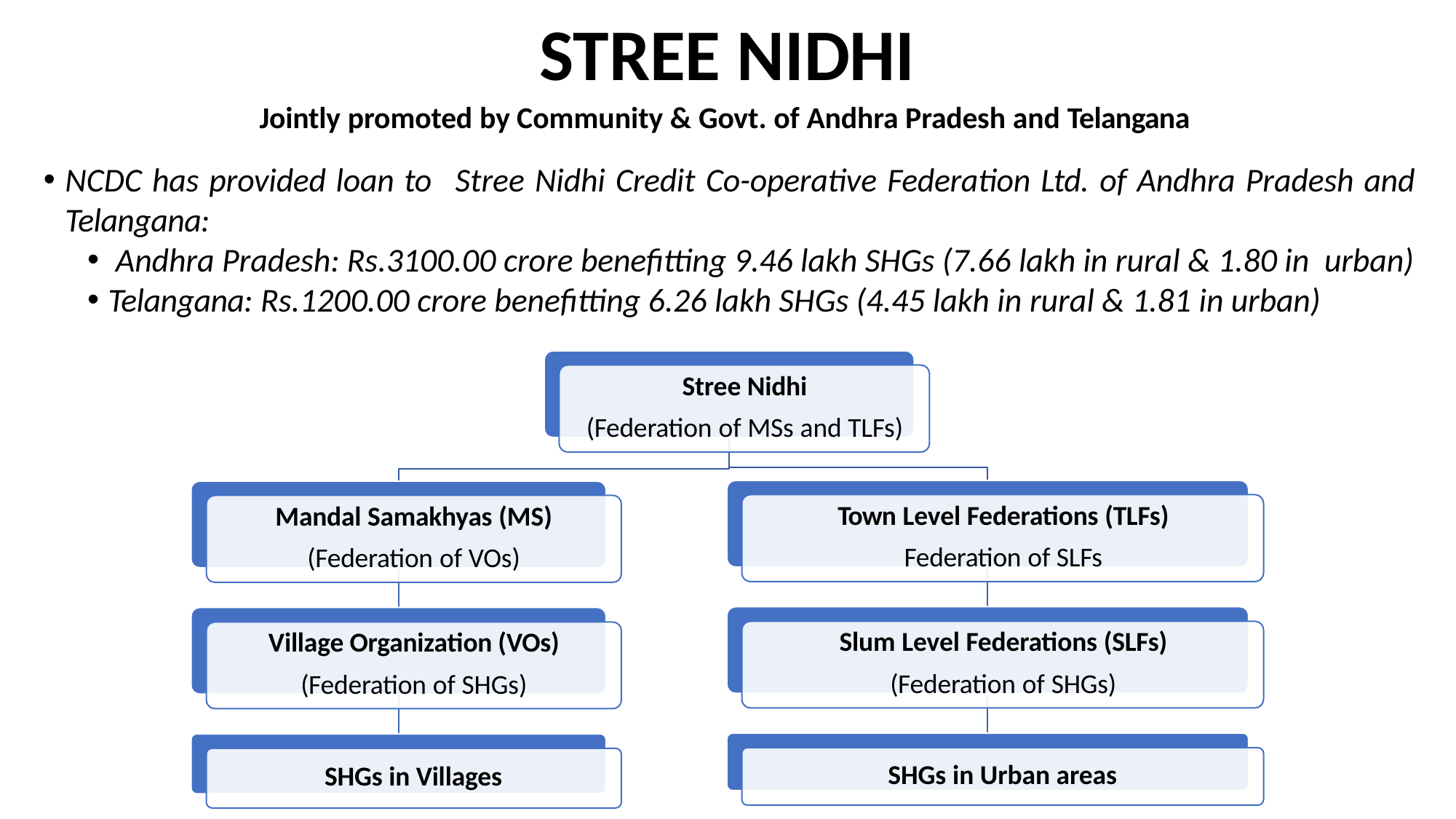

# STREE NIDHI
Jointly promoted by Community & Govt. of Andhra Pradesh and Telangana
NCDC has provided loan to
Telangana:
Andhra Pradesh: Rs.3100.00 crore benefitting 9.46 lakh SHGs (7.66 lakh in rural & 1.80 in urban)
Telangana: Rs.1200.00 crore benefitting 6.26 lakh SHGs (4.45 lakh in rural & 1.81 in urban)
Stree Nidhi Credit Co-operative Federation Ltd. of Andhra Pradesh and

Stree Nidhi
(Federation of MSs and TLFs)

Town Level Federations (TLFs)
Federation of SLFs
Mandal Samakhyas (MS)
(Federation of VOs)

Slum Level Federations (SLFs)
(Federation of SHGs)
Village Organization (VOs)
(Federation of SHGs)

SHGs in Urban areas
SHGs in Villages